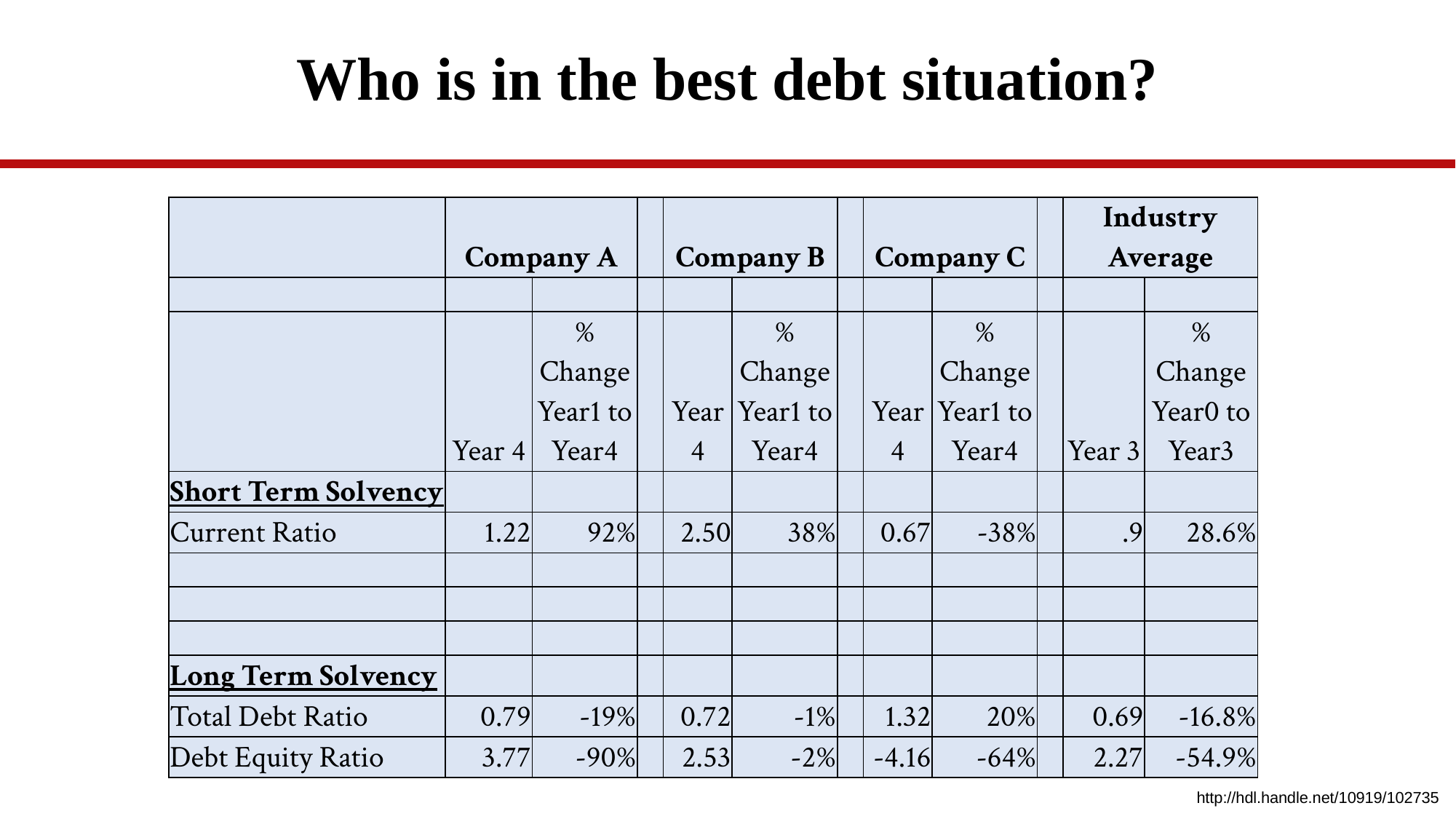

# Who is in the best debt situation?
|  | Company A |  |  | Company B |  |  | Company C |  |  | Industry Average |  |
| --- | --- | --- | --- | --- | --- | --- | --- | --- | --- | --- | --- |
|  |  |  |  |  |  |  |  |  |  |  |  |
|  | Year 4 | % Change Year1 to Year4 |  | Year 4 | % Change Year1 to Year4 |  | Year 4 | % Change Year1 to Year4 |  | Year 3 | % Change Year0 to Year3 |
| Short Term Solvency |  |  |  |  |  |  |  |  |  |  |  |
| Current Ratio | 1.22 | 92% |  | 2.50 | 38% |  | 0.67 | -38% |  | .9 | 28.6% |
|  |  |  |  |  |  |  |  |  |  |  |  |
|  |  |  |  |  |  |  |  |  |  |  |  |
|  |  |  |  |  |  |  |  |  |  |  |  |
| Long Term Solvency |  |  |  |  |  |  |  |  |  |  |  |
| Total Debt Ratio | 0.79 | -19% |  | 0.72 | -1% |  | 1.32 | 20% |  | 0.69 | -16.8% |
| Debt Equity Ratio | 3.77 | -90% |  | 2.53 | -2% |  | -4.16 | -64% |  | 2.27 | -54.9% |
http://hdl.handle.net/10919/102735